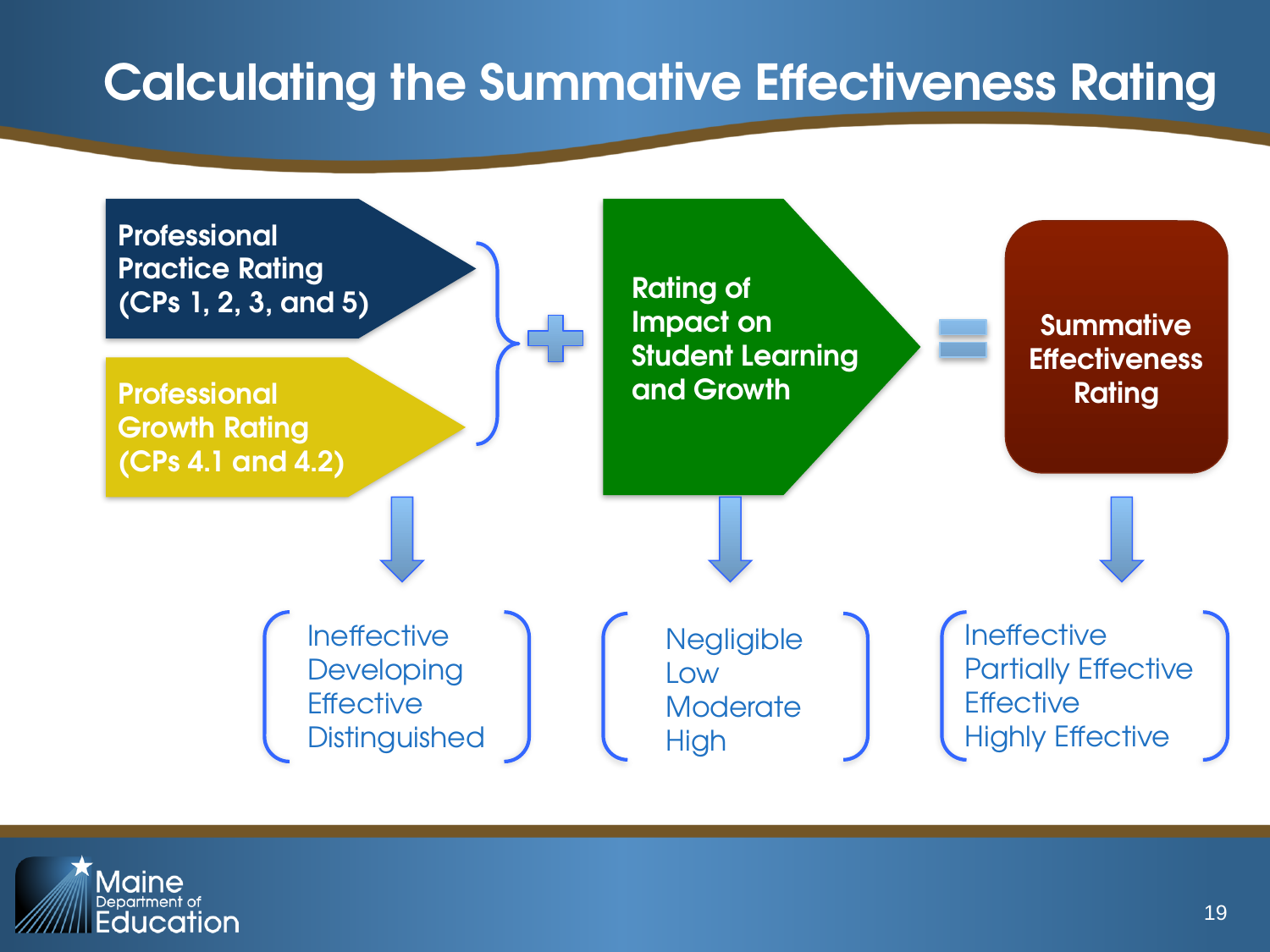

# Calculating the Summative Effectiveness Rating

Rating of
Impact on Student Learning
and Growth
Professional
Practice Rating
(CPs 1, 2, 3, and 5)

Summative Effectiveness Rating

Professional
Growth Rating
(CPs 4.1 and 4.2)

Ineffective
Partially Effective
Effective
Highly Effective

Ineffective
Developing
Effective
Distinguished

Negligible
Low
Moderate
High
19